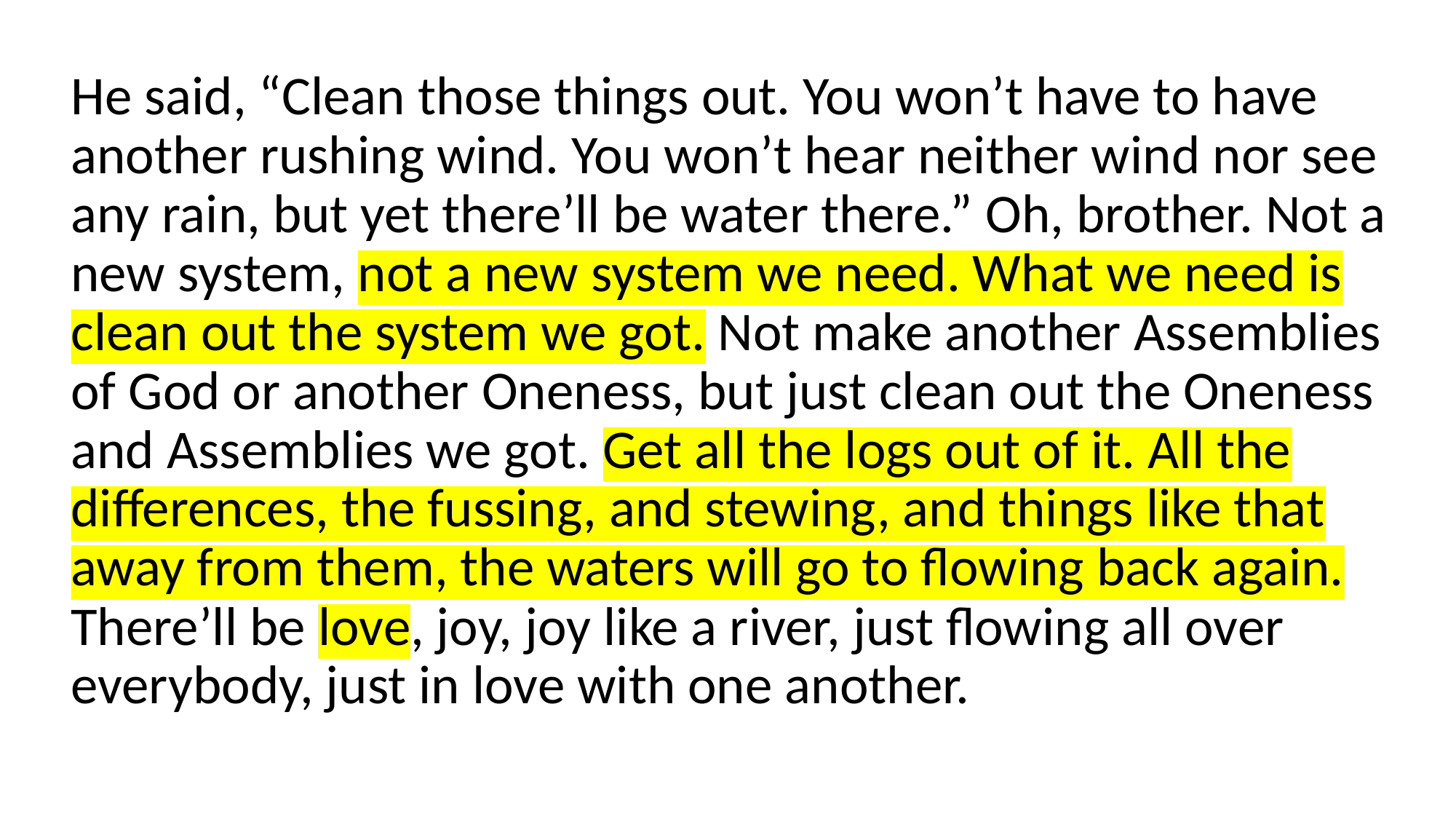

# He said, “Clean those things out. You won’t have to have another rushing wind. You won’t hear neither wind nor see any rain, but yet there’ll be water there.” Oh, brother. Not a new system, not a new system we need. What we need is clean out the system we got. Not make another Assemblies of God or another Oneness, but just clean out the Oneness and Assemblies we got. Get all the logs out of it. All the differences, the fussing, and stewing, and things like that away from them, the waters will go to flowing back again. There’ll be love, joy, joy like a river, just flowing all over everybody, just in love with one another.